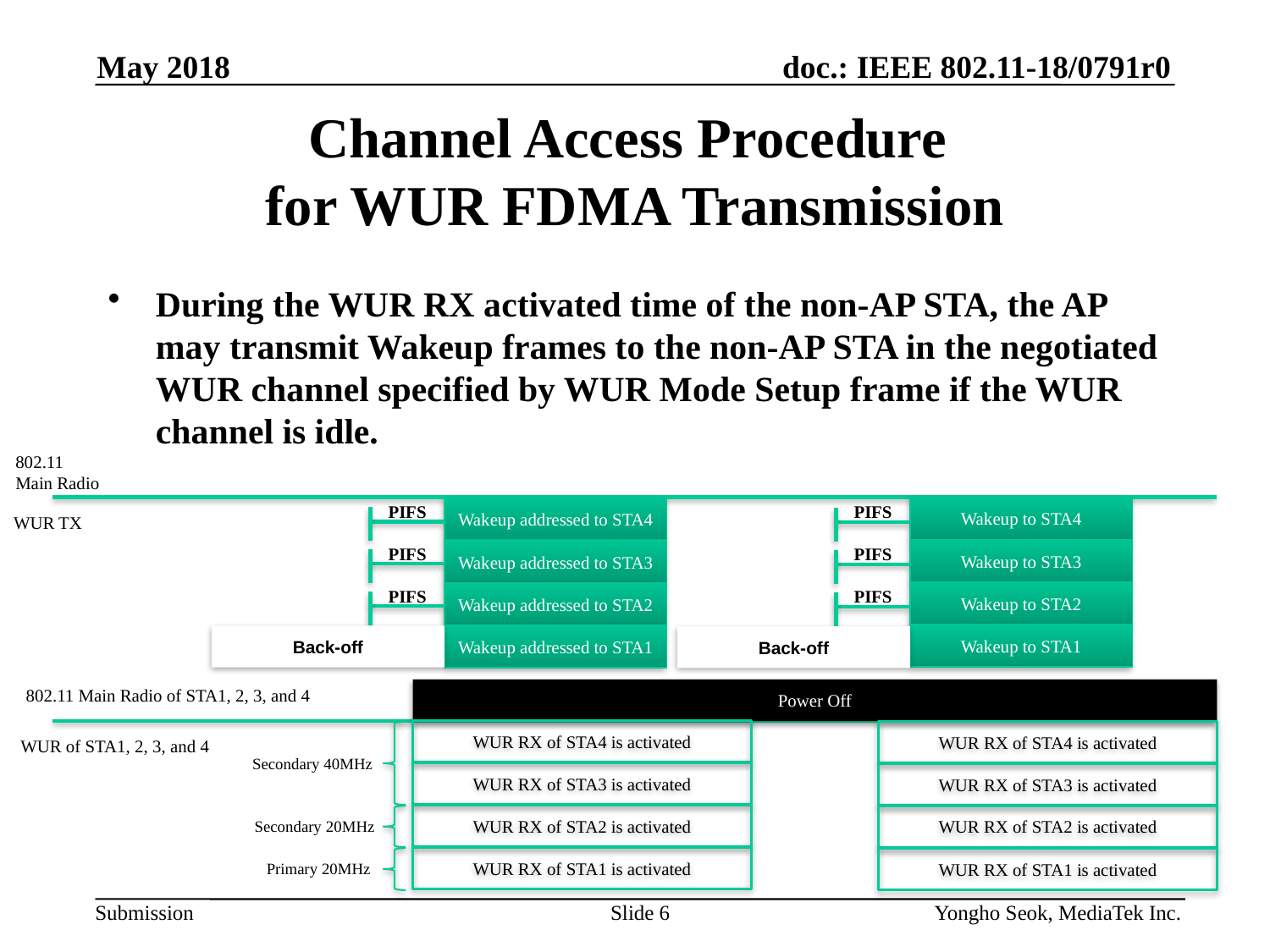

May 2018
# Channel Access Procedure for WUR FDMA Transmission
During the WUR RX activated time of the non-AP STA, the AP may transmit Wakeup frames to the non-AP STA in the negotiated WUR channel specified by WUR Mode Setup frame if the WUR channel is idle.

802.11
Main Radio
PIFS
PIFS
Wakeup to STA4
Wakeup addressed to STA4
WUR TX
PIFS
PIFS
Wakeup to STA3
Wakeup addressed to STA3
PIFS
PIFS
Wakeup to STA2
Wakeup addressed to STA2
Wakeup to STA1
Wakeup addressed to STA1
Back-off
Back-off
802.11 Main Radio of STA1, 2, 3, and 4
Power Off
WUR RX of STA4 is activated

WUR RX of STA4 is activated
WUR of STA1, 2, 3, and 4
Secondary 40MHz
WUR RX of STA3 is activated
WUR RX of STA3 is activated
WUR RX of STA2 is activated

WUR RX of STA2 is activated
Secondary 20MHz
WUR RX of STA1 is activated

WUR RX of STA1 is activated
Primary 20MHz
Slide 6
Yongho Seok, MediaTek Inc.